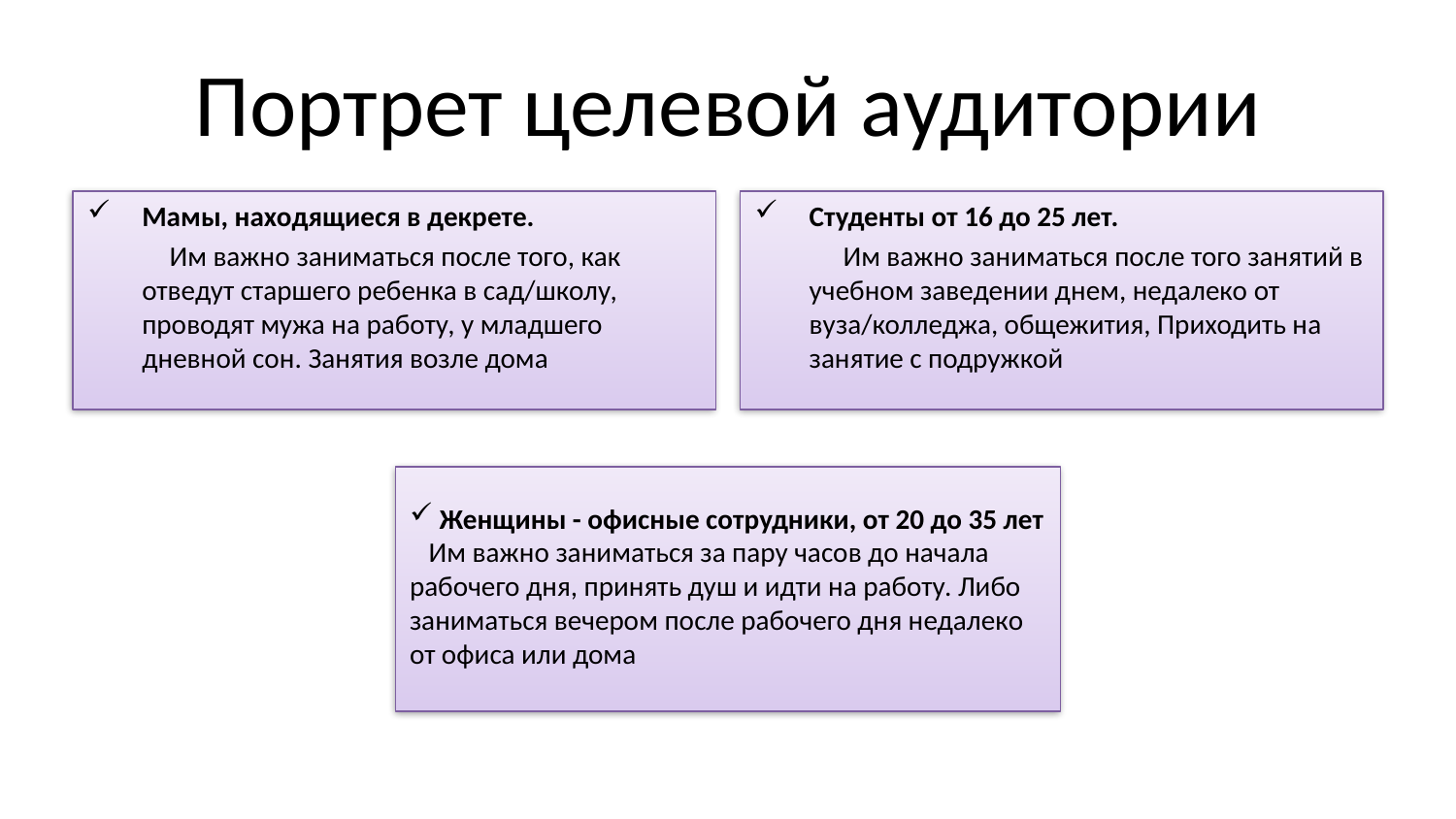

# Портрет целевой аудитории
Мамы, находящиеся в декрете.
             Им важно заниматься после того, как отведут старшего ребенка в сад/школу, проводят мужа на работу, у младшего дневной сон. Занятия возле дома

Студенты от 16 до 25 лет.
              Им важно заниматься после того занятий в учебном заведении днем, недалеко от вуза/колледжа, общежития, Приходить на занятие с подружкой

 Женщины - офисные сотрудники, от 20 до 35 лет
   Им важно заниматься за пару часов до начала рабочего дня, принять душ и идти на работу. Либо заниматься вечером после рабочего дня недалеко от офиса или дома